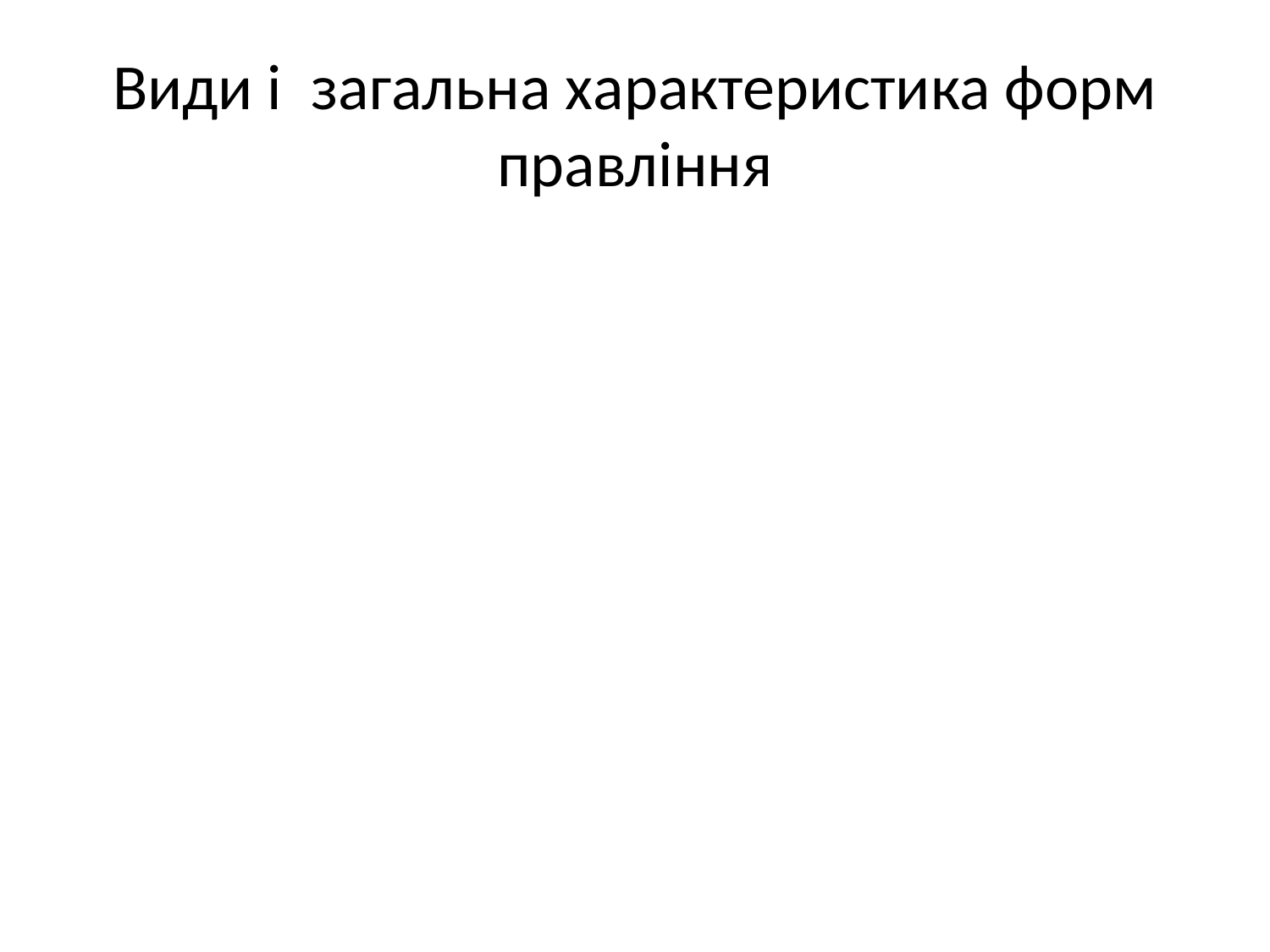

# Види і  загальна характеристика форм правління